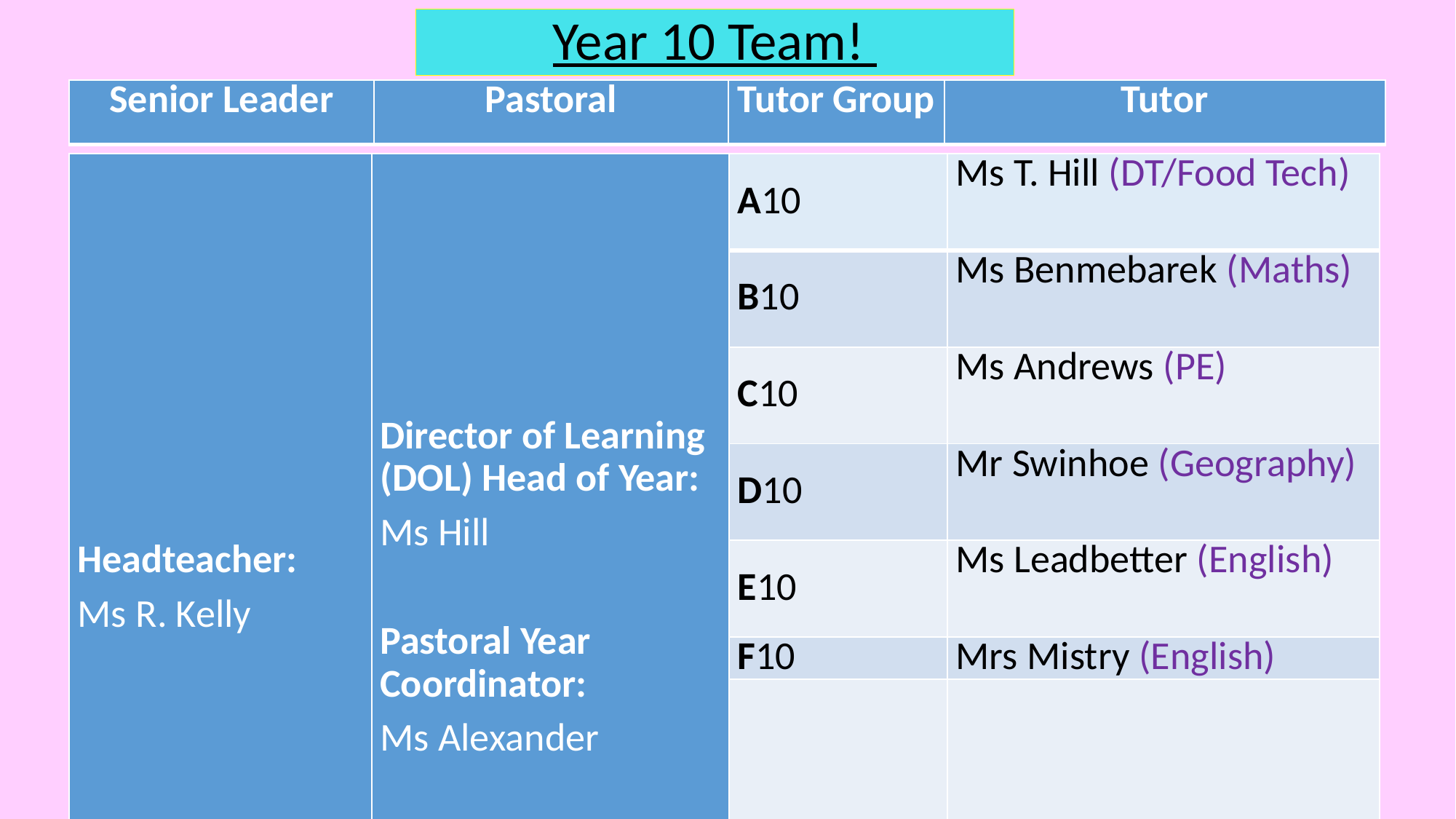

Year 10 Team!

| Senior Leader | Pastoral | Tutor Group | Tutor |
| --- | --- | --- | --- |
| Headteacher: Ms R. Kelly | Director of Learning (DOL) Head of Year: Ms Hill   Pastoral Year Coordinator: Ms Alexander | A10 | Ms T. Hill (DT/Food Tech) |
| --- | --- | --- | --- |
|  |  | B10 | Ms Benmebarek (Maths) |
|  |  | C10 | Ms Andrews (PE) |
|  |  | D10 | Mr Swinhoe (Geography) |
|  |  | E10 | Ms Leadbetter (English) |
|  |  | F10 | Mrs Mistry (English) |
|  |  |  |  |